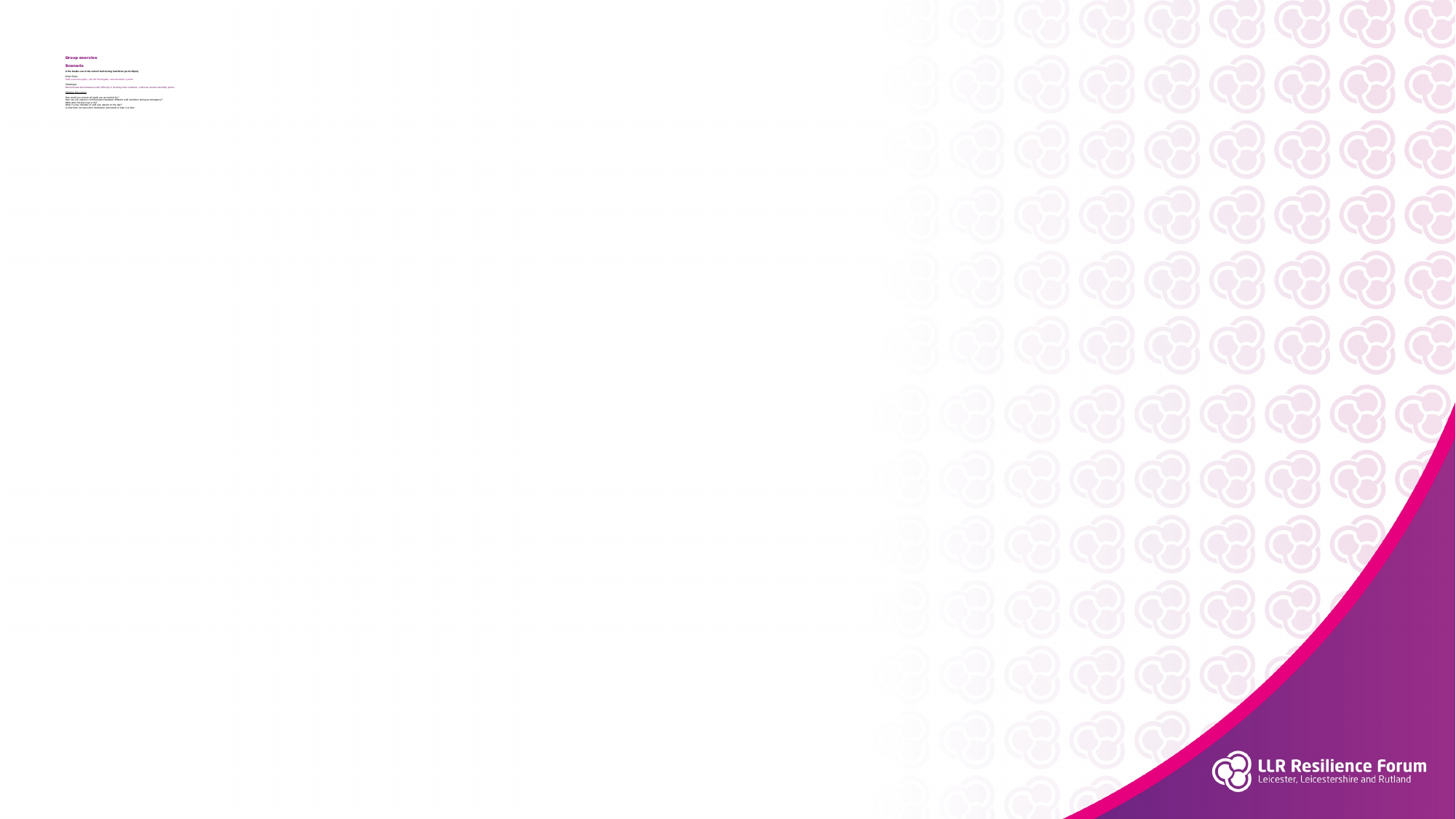

# Group exercise Scenario A fire breaks out in the school hall during lunchtime (at 12.30pm).  ​ Initial Steps​ Staff evacuate pupils, call the fire brigade, activate alarm system.  ​ Challenges​ Miscommunication between staff, difficulty in locating some students, confusion around assembly points.  ​ Tabletop Discussion​ How would you ensure all pupils are accounted for? ​ How can you improve communication between different staff members during an emergency?​ What does the plan say to do?​ What if a key member of staff was absent on the day? A child does not have their medication and needs to take it at 2pm